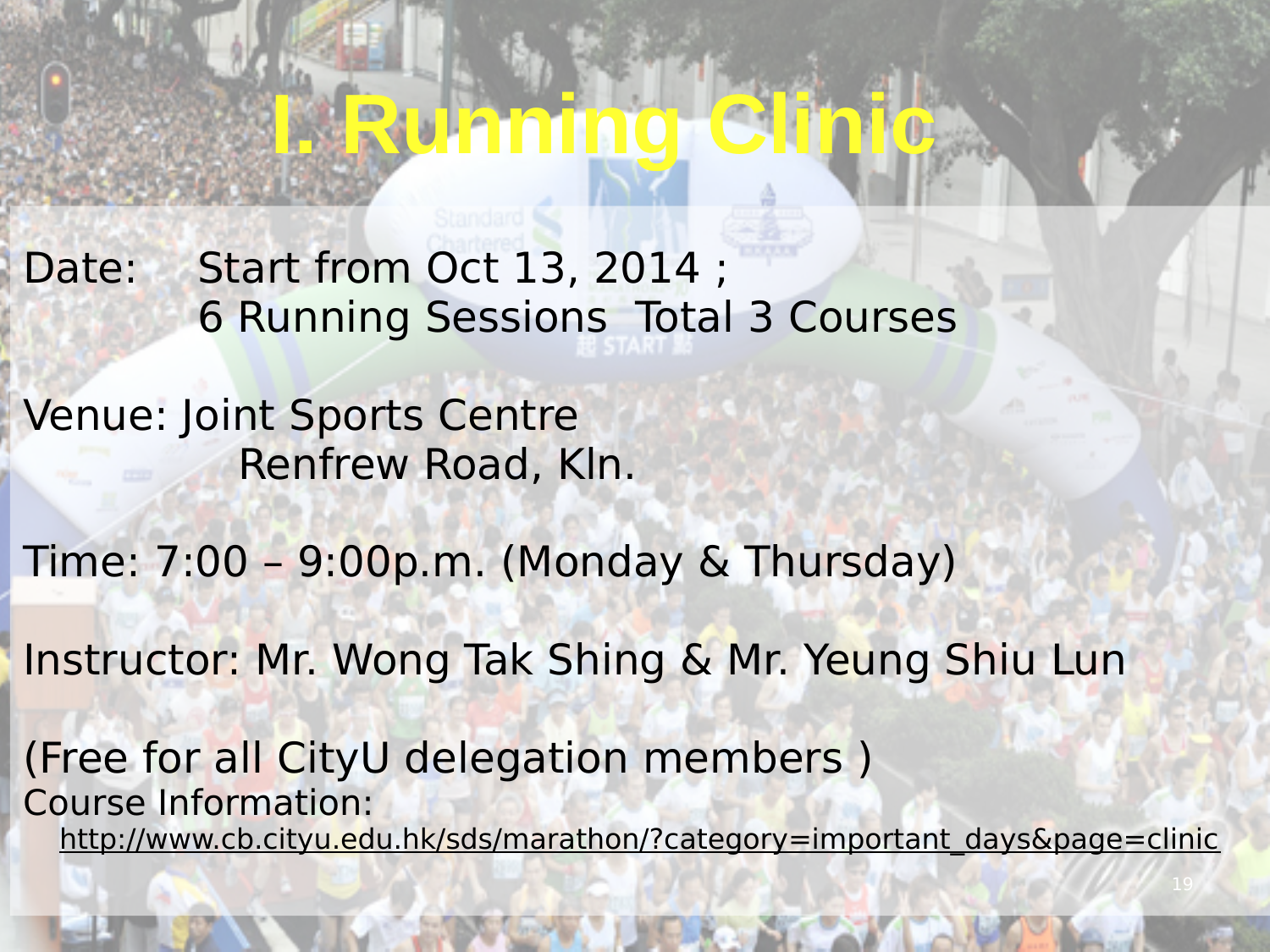

# I. Running Clinic

Date:	Start from Oct 13, 2014 ;
		6 Running Sessions  Total 3 Courses

Venue: Joint Sports Centre
		   Renfrew Road, Kln.

Time: 7:00 – 9:00p.m. (Monday & Thursday)

Instructor: Mr. Wong Tak Shing & Mr. Yeung Shiu Lun

(Free for all CityU delegation members )
Course Information:
http://www.cb.cityu.edu.hk/sds/marathon/?category=important_days&page=clinic
19